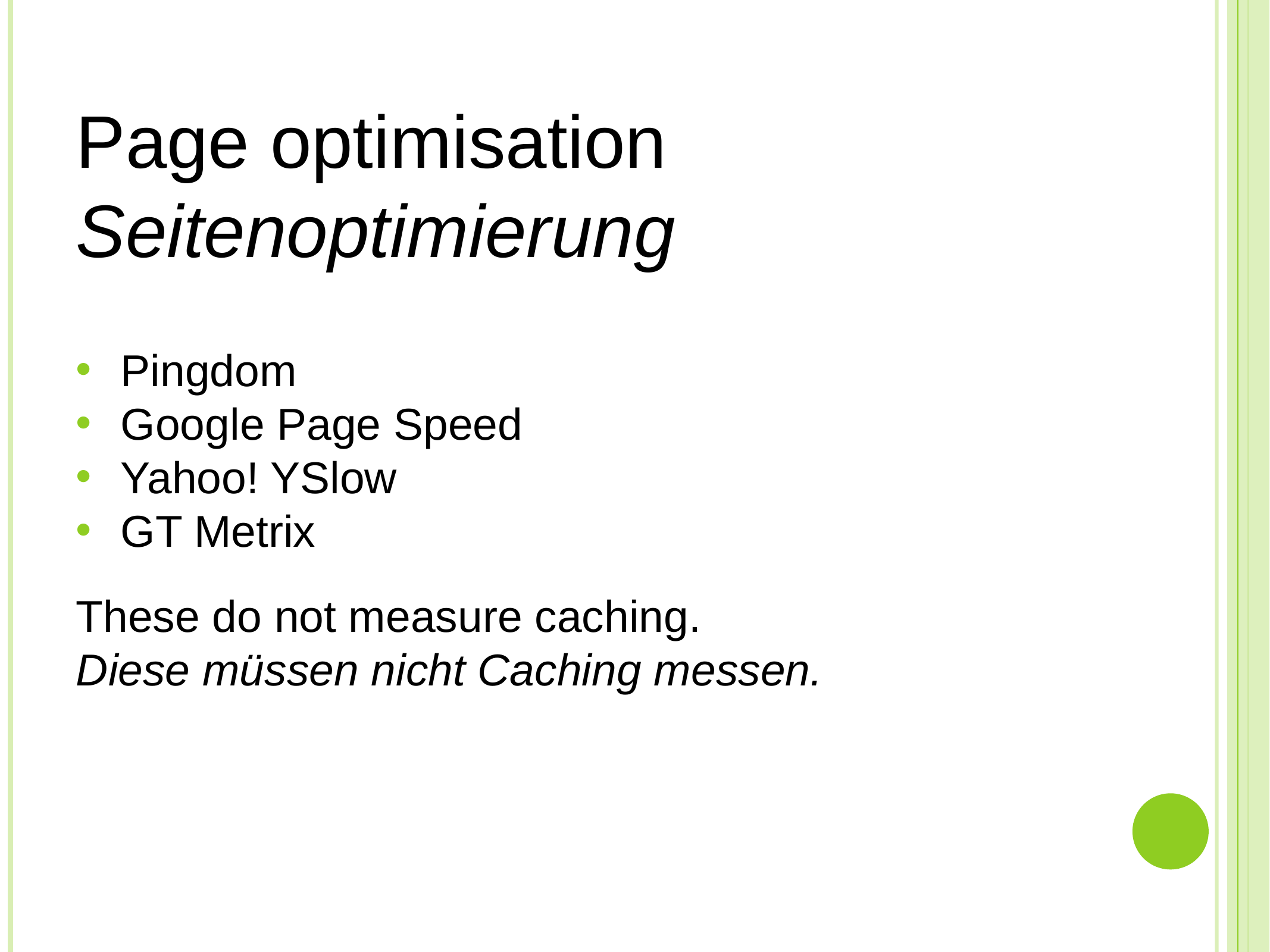

# Page optimisation
Seitenoptimierung

Pingdom
Google Page Speed
Yahoo! YSlow
GT Metrix

These do not measure caching.
Diese müssen nicht Caching messen.